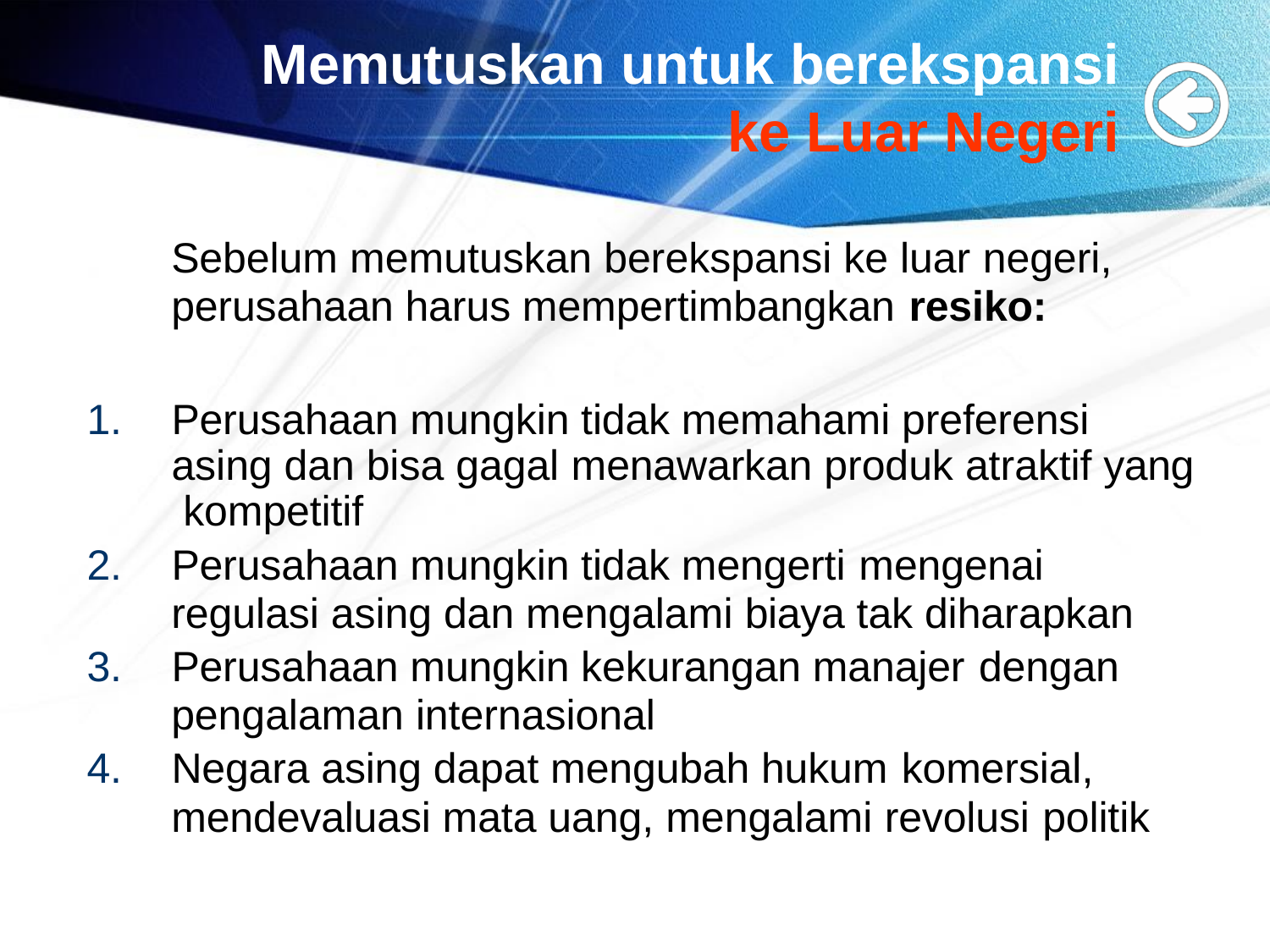

# Memutuskan untuk berekspansi
ke Luar Negeri
Sebelum memutuskan berekspansi ke luar negeri,
perusahaan harus mempertimbangkan resiko:

Perusahaan mungkin tidak memahami preferensi  asing dan bisa gagal menawarkan produk atraktif yang  kompetitif
Perusahaan mungkin tidak mengerti mengenai
regulasi asing dan mengalami biaya tak diharapkan
Perusahaan mungkin kekurangan manajer dengan
pengalaman internasional
Negara asing dapat mengubah hukum komersial,
mendevaluasi mata uang, mengalami revolusi politik